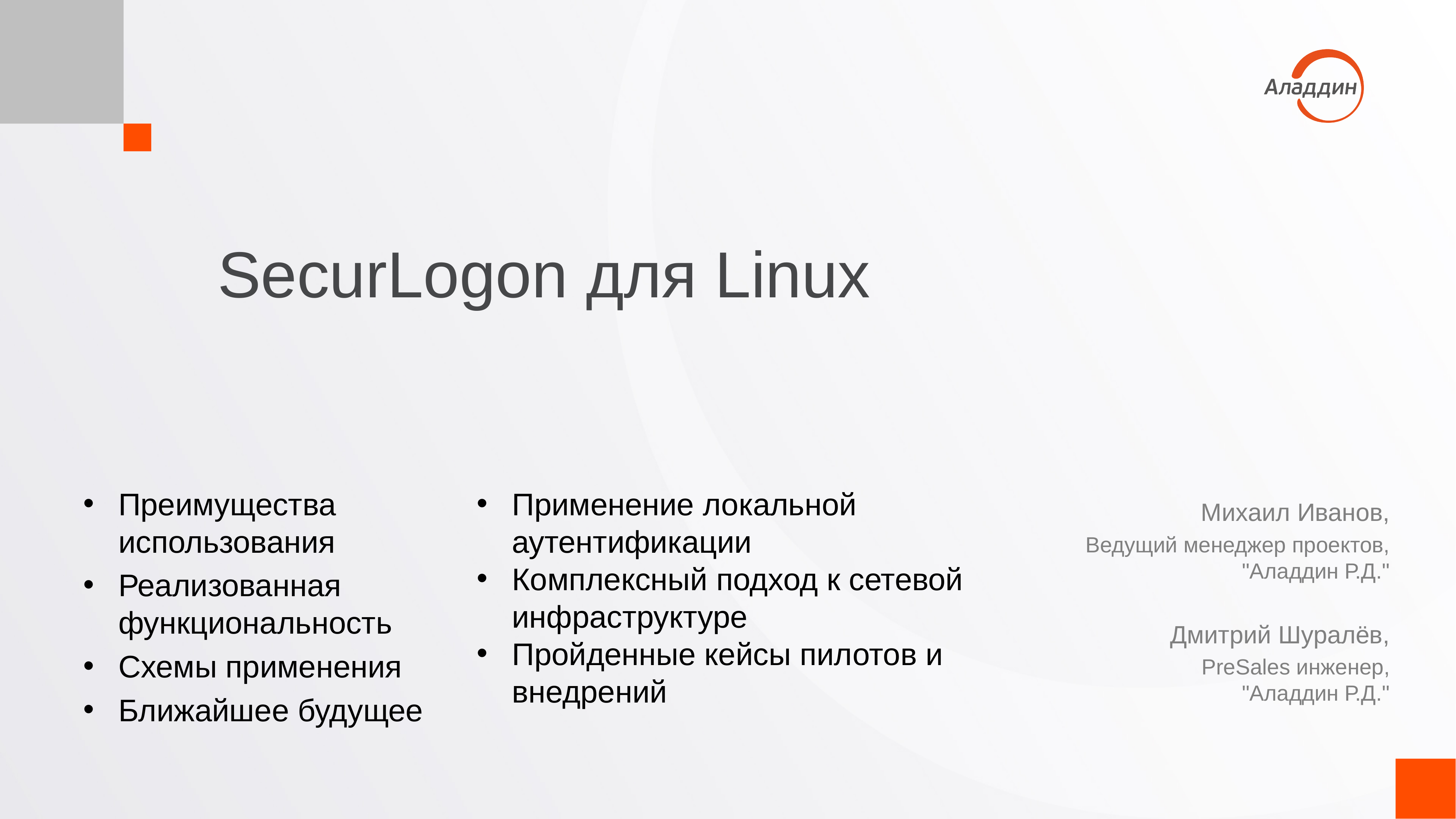

SecurLogon для Linux
Преимущества использования
Реализованная функциональность
Схемы применения
Ближайшее будущее
Применение локальной аутентификации
Комплексный подход к сетевой инфраструктуре
Пройденные кейсы пилотов и внедрений
Михаил Иванов,
Ведущий менеджер проектов,
"Аладдин Р.Д."

Дмитрий Шуралёв,
PreSales инженер,
"Аладдин Р.Д."